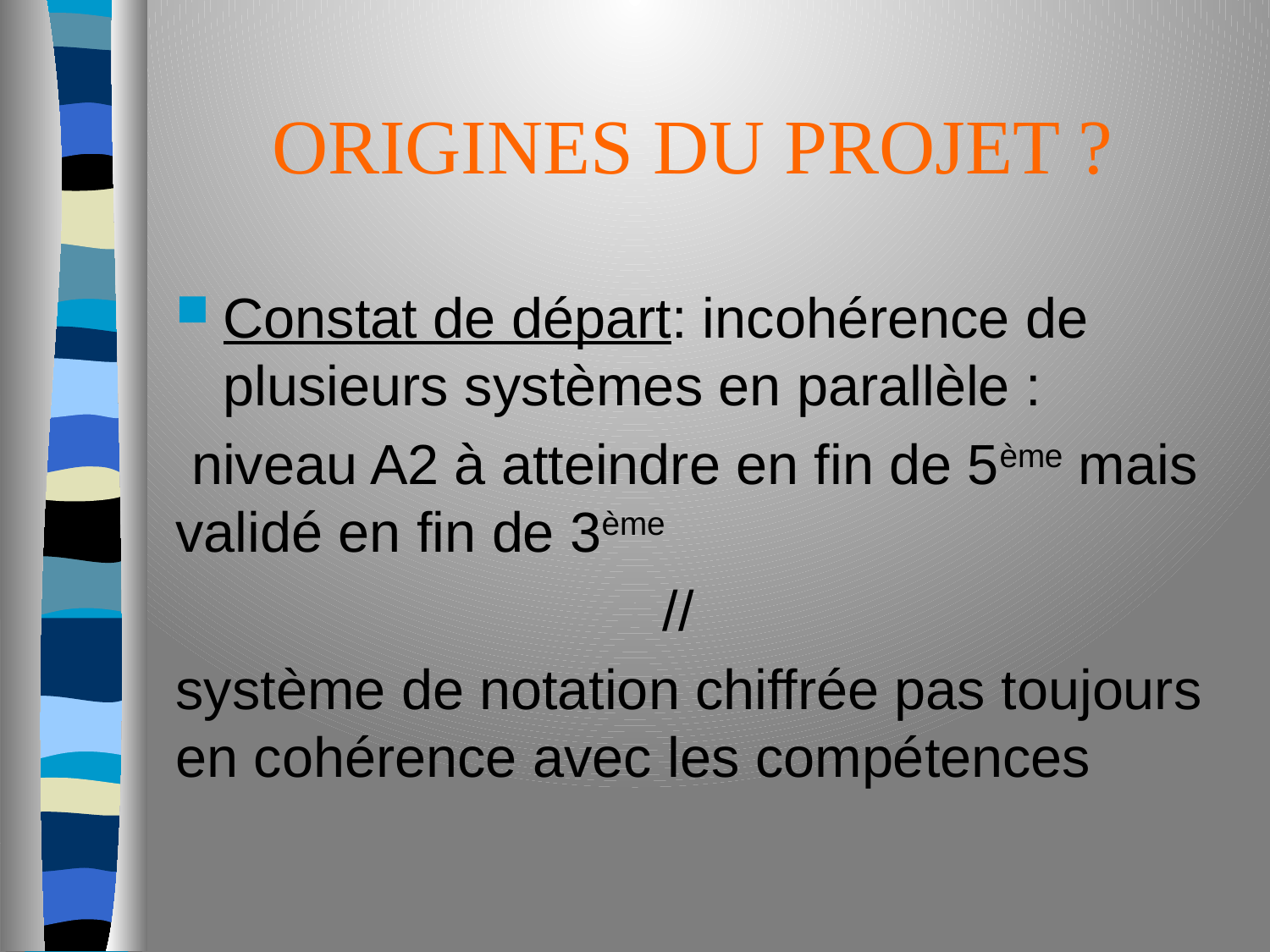

# ORIGINES DU PROJET ?
Constat de départ: incohérence de plusieurs systèmes en parallèle :
 niveau A2 à atteindre en fin de 5ème mais validé en fin de 3ème
	                       //
système de notation chiffrée pas toujours en cohérence avec les compétences